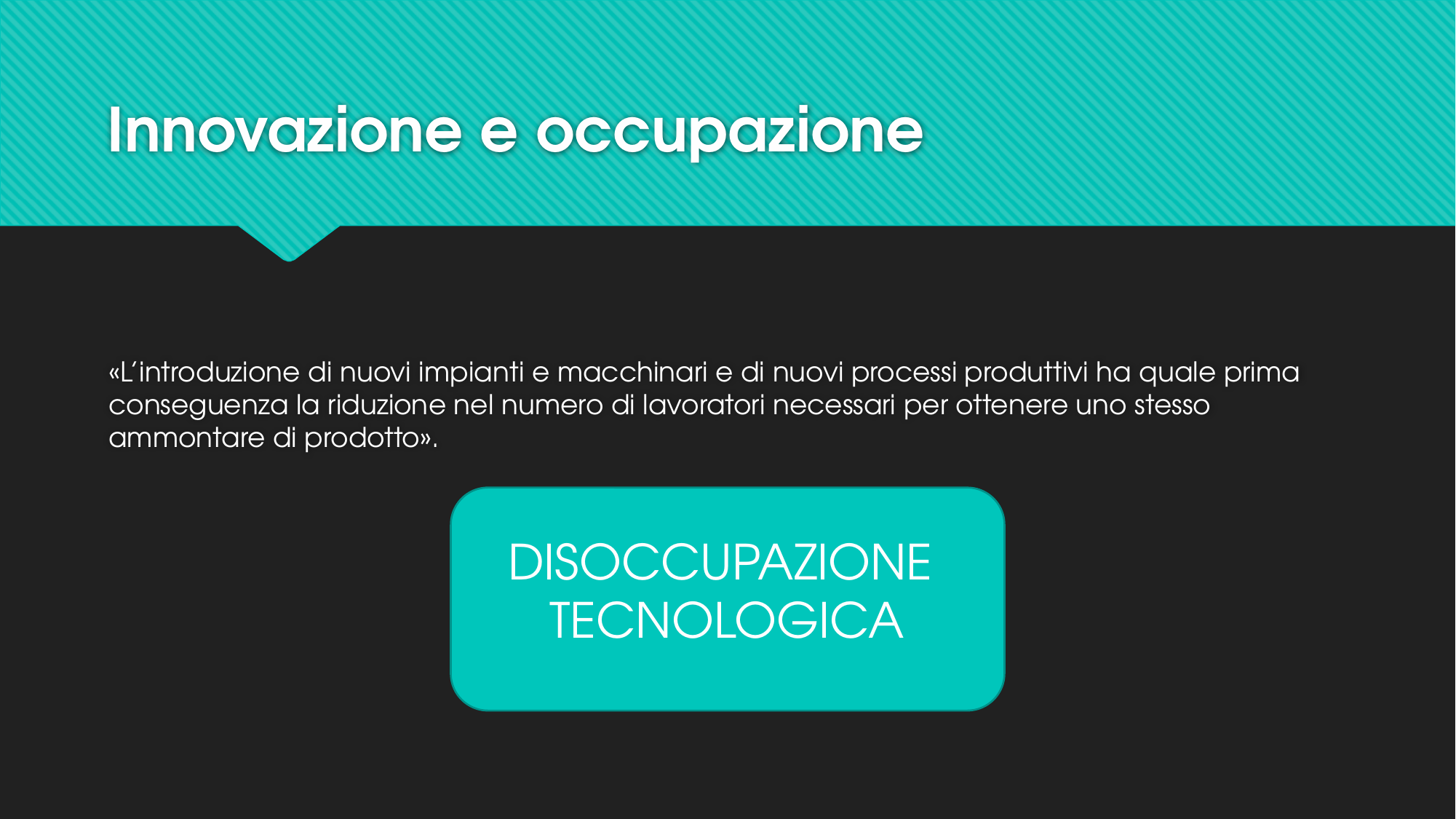

# Innovazione e occupazione
«L’introduzione di nuovi impianti e macchinari e di nuovi processi produttivi ha quale prima conseguenza la riduzione nel numero di lavoratori necessari per ottenere uno stesso ammontare di prodotto».

DISOCCUPAZIONE
TECNOLOGICA